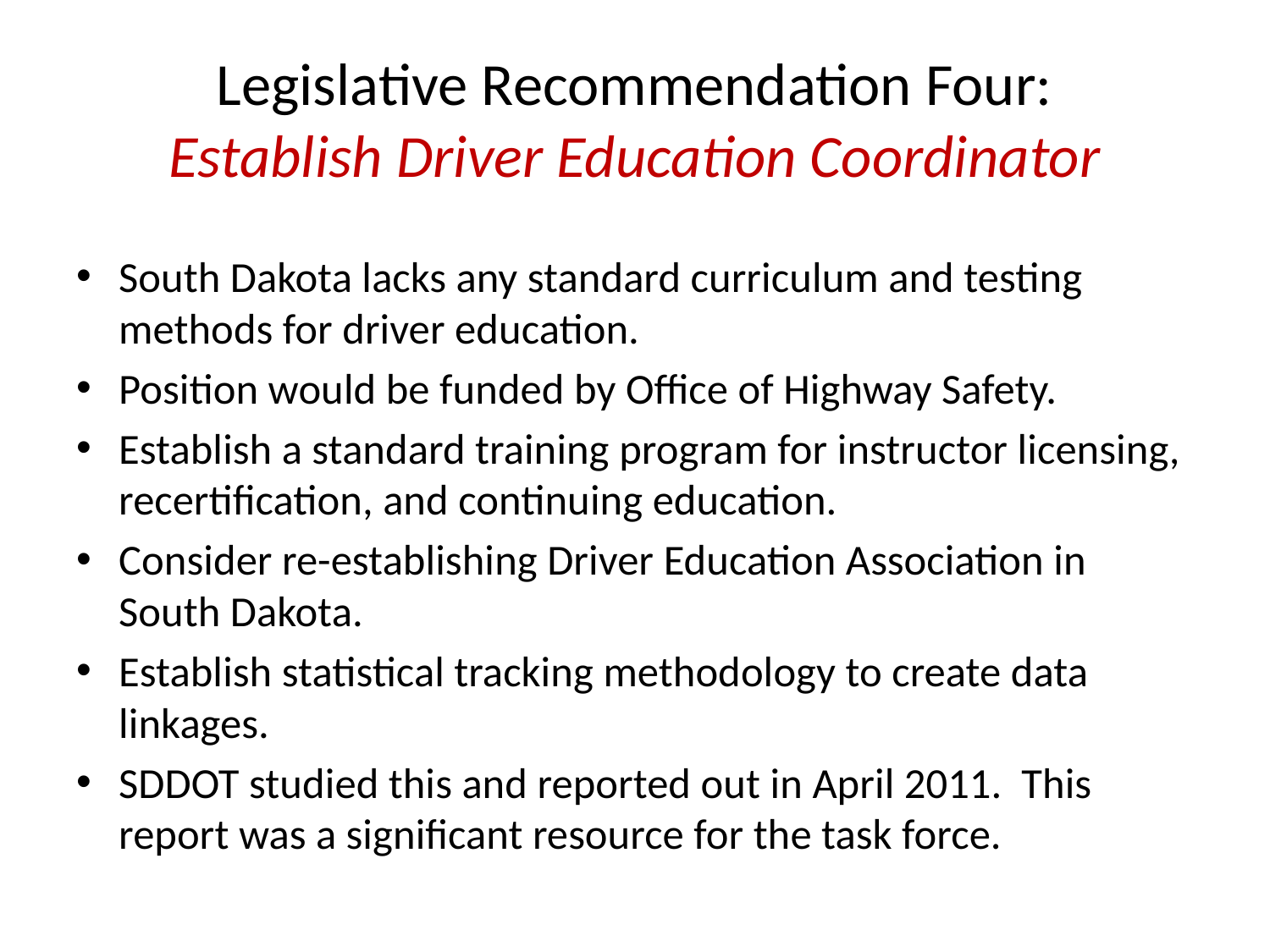

# Legislative Recommendation Four: Establish Driver Education Coordinator
South Dakota lacks any standard curriculum and testing methods for driver education.
Position would be funded by Office of Highway Safety.
Establish a standard training program for instructor licensing, recertification, and continuing education.
Consider re-establishing Driver Education Association in South Dakota.
Establish statistical tracking methodology to create data linkages.
SDDOT studied this and reported out in April 2011.  This report was a significant resource for the task force.